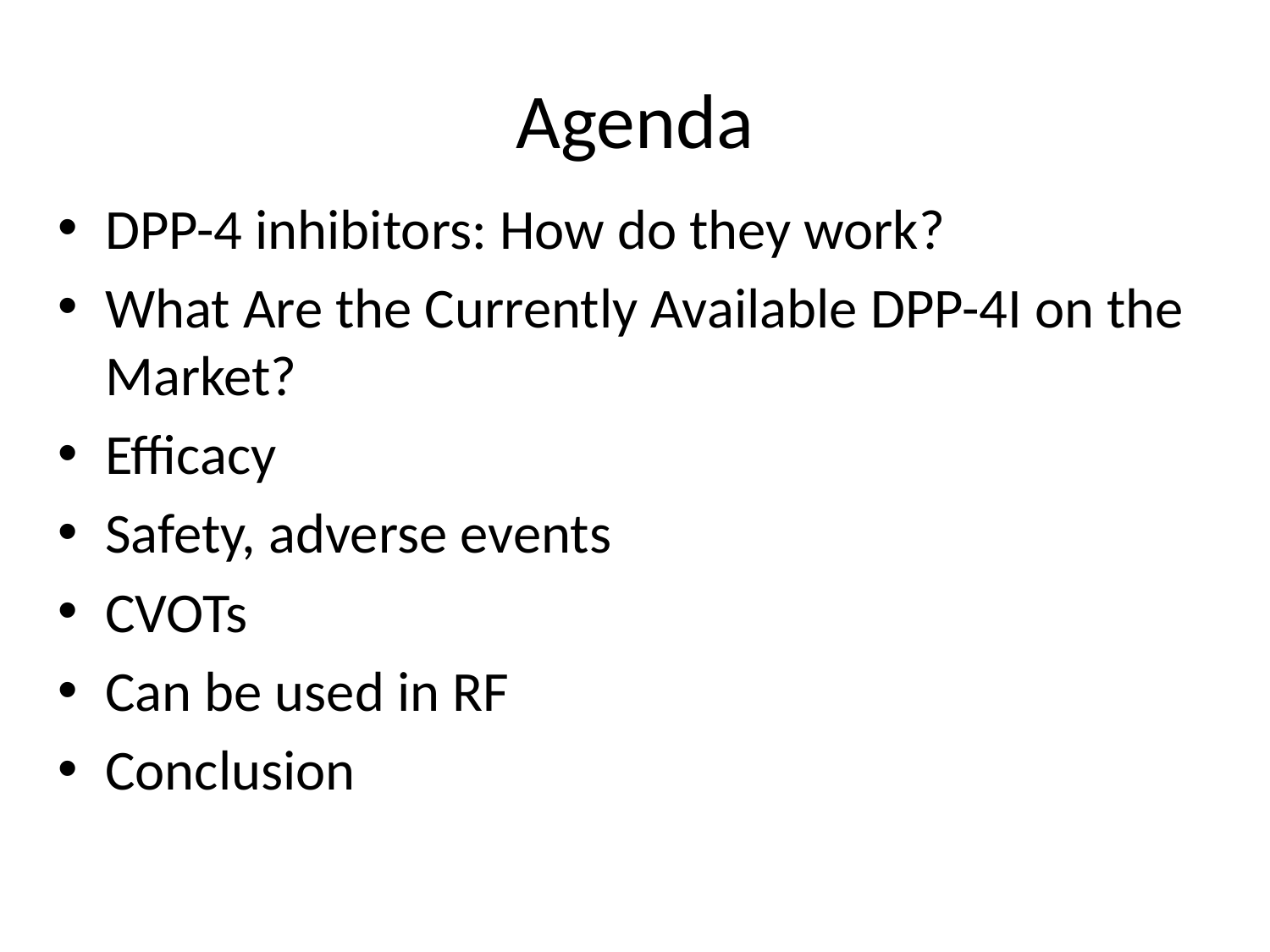

# Agenda
DPP-4 inhibitors: How do they work?
What Are the Currently Available DPP-4I on the Market?
Efficacy
Safety, adverse events
CVOTs
Can be used in RF
Conclusion